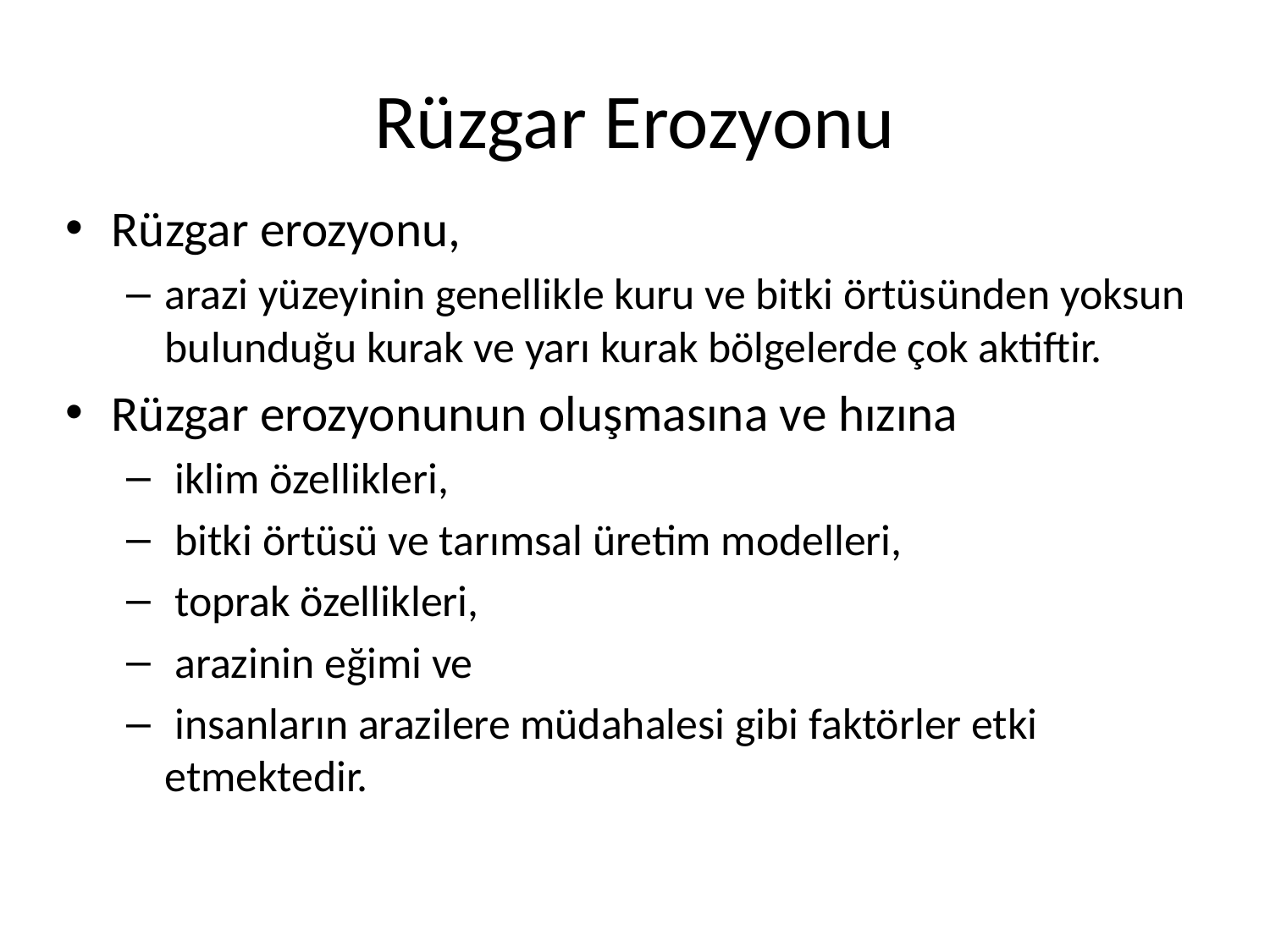

# Rüzgar Erozyonu
Rüzgar erozyonu,
arazi yüzeyinin genellikle kuru ve bitki örtüsünden yoksun bulunduğu kurak ve yarı kurak bölgelerde çok aktiftir.
Rüzgar erozyonunun oluşmasına ve hızına
 iklim özellikleri,
 bitki örtüsü ve tarımsal üretim modelleri,
 toprak özellikleri,
 arazinin eğimi ve
 insanların arazilere müdahalesi gibi faktörler etki etmektedir.